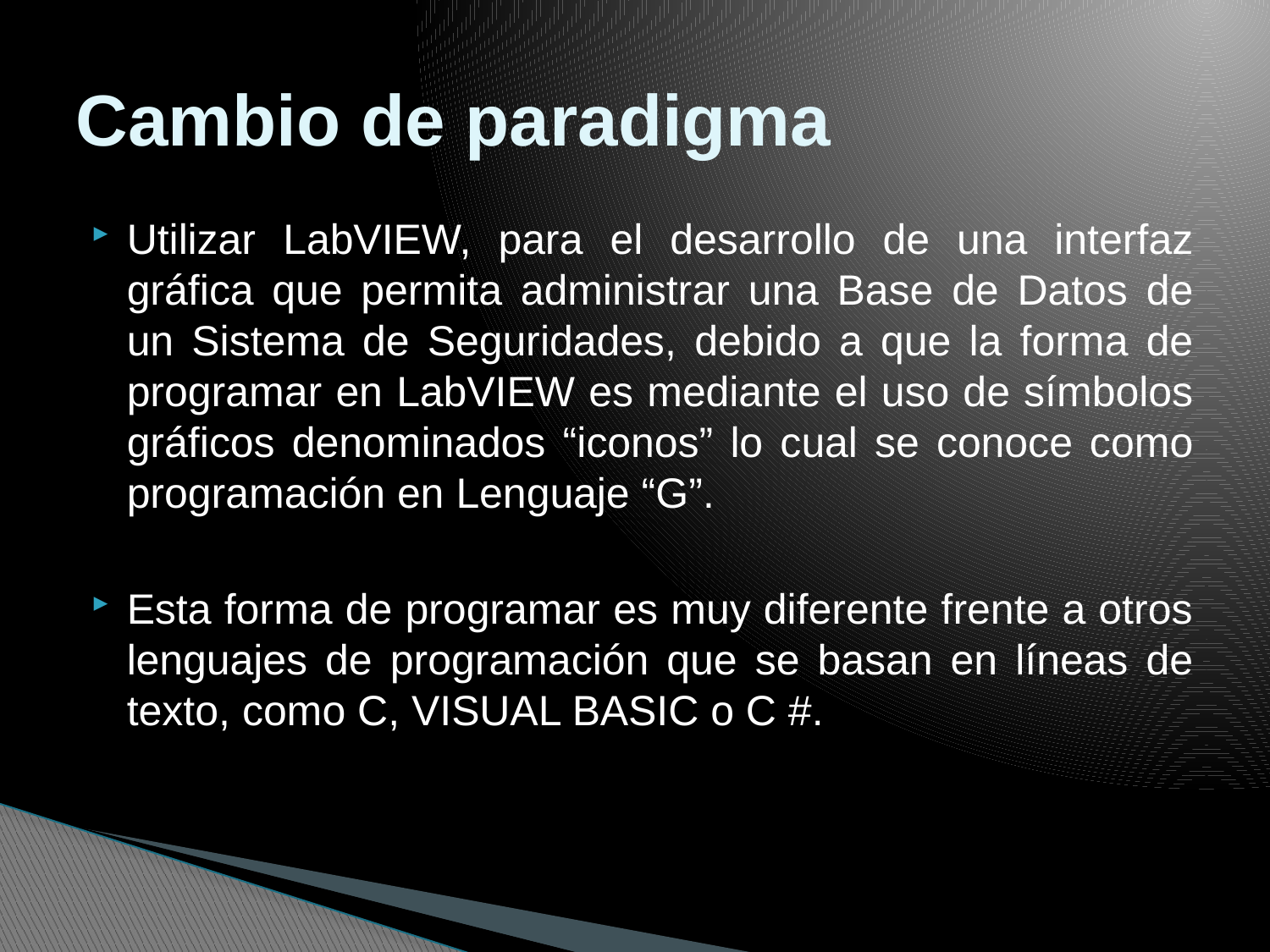

# Cambio de paradigma
Utilizar LabVIEW, para el desarrollo de una interfaz gráfica que permita administrar una Base de Datos de un Sistema de Seguridades, debido a que la forma de programar en LabVIEW es mediante el uso de símbolos gráficos denominados “iconos” lo cual se conoce como programación en Lenguaje “G”.

Esta forma de programar es muy diferente frente a otros lenguajes de programación que se basan en líneas de texto, como C, VISUAL BASIC o C #.